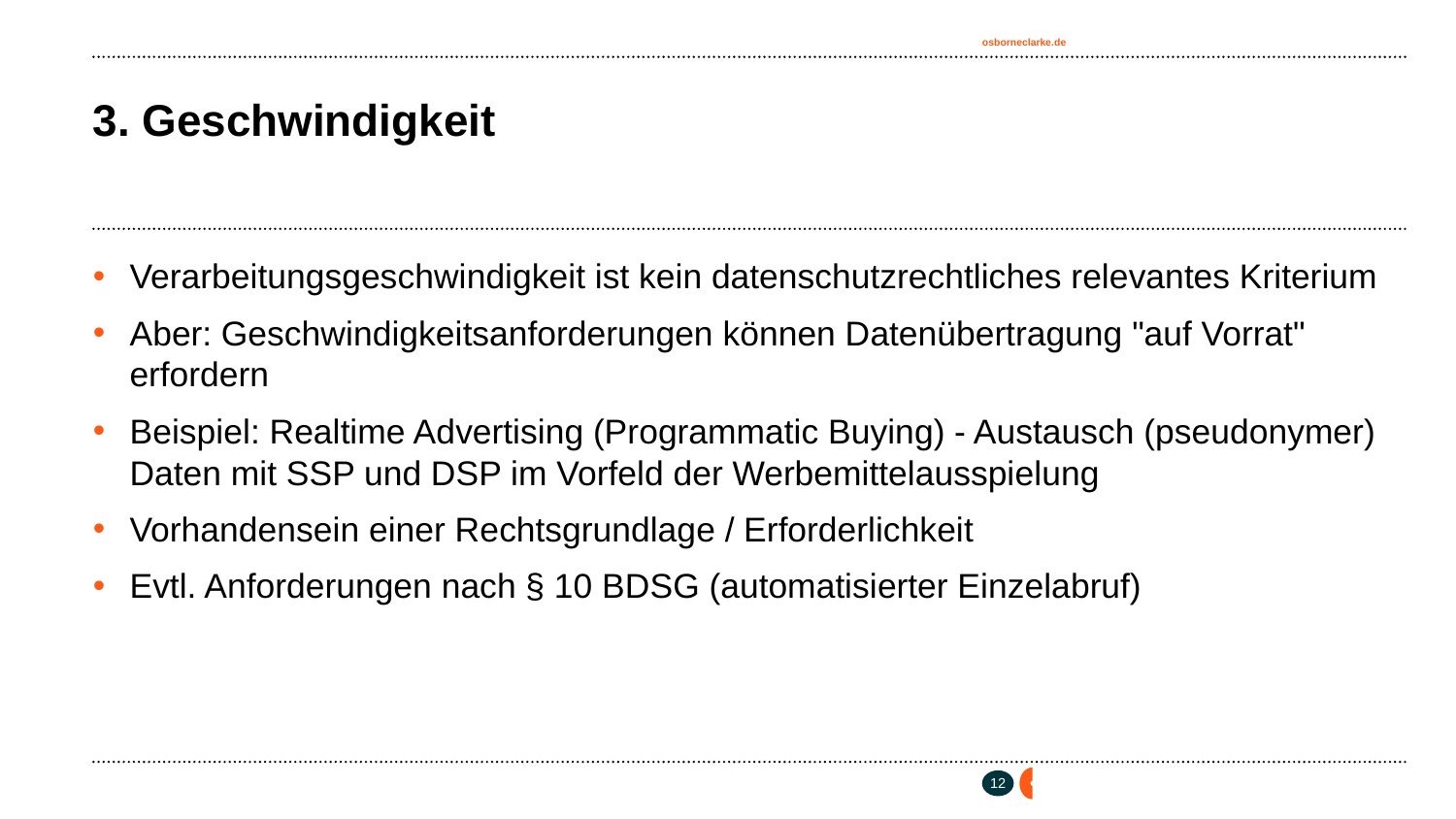

# 3. Geschwindigkeit
Verarbeitungsgeschwindigkeit ist kein datenschutzrechtliches relevantes Kriterium
Aber: Geschwindigkeitsanforderungen können Datenübertragung "auf Vorrat"  erfordern
Beispiel: Realtime Advertising (Programmatic Buying) - Austausch (pseudonymer) Daten mit SSP und DSP im Vorfeld der Werbemittelausspielung
Vorhandensein einer Rechtsgrundlage / Erforderlichkeit
Evtl. Anforderungen nach § 10 BDSG (automatisierter Einzelabruf)